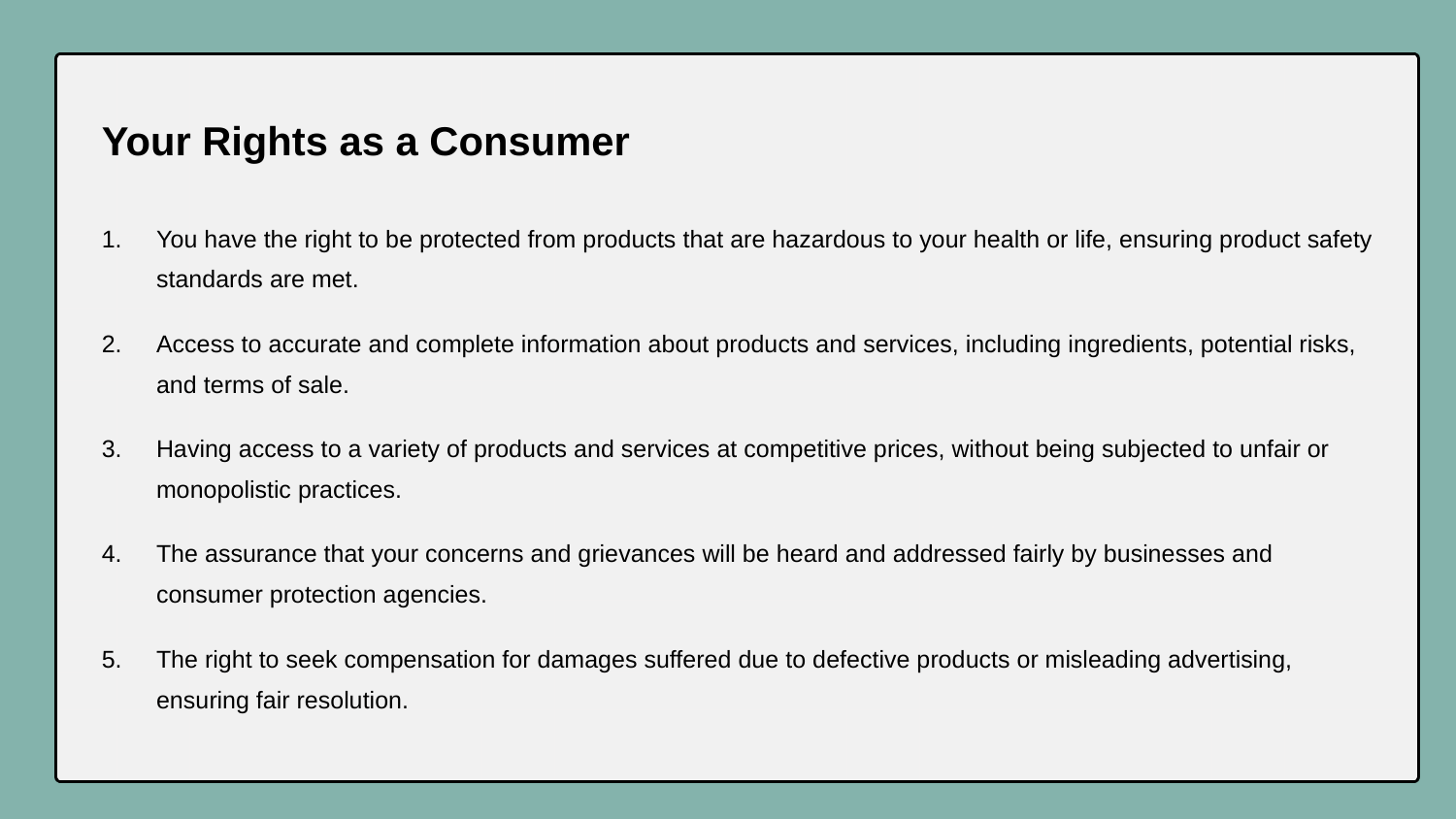

Your Rights as a Consumer
You have the right to be protected from products that are hazardous to your health or life, ensuring product safety standards are met.
Access to accurate and complete information about products and services, including ingredients, potential risks, and terms of sale.
Having access to a variety of products and services at competitive prices, without being subjected to unfair or monopolistic practices.
The assurance that your concerns and grievances will be heard and addressed fairly by businesses and consumer protection agencies.
The right to seek compensation for damages suffered due to defective products or misleading advertising, ensuring fair resolution.